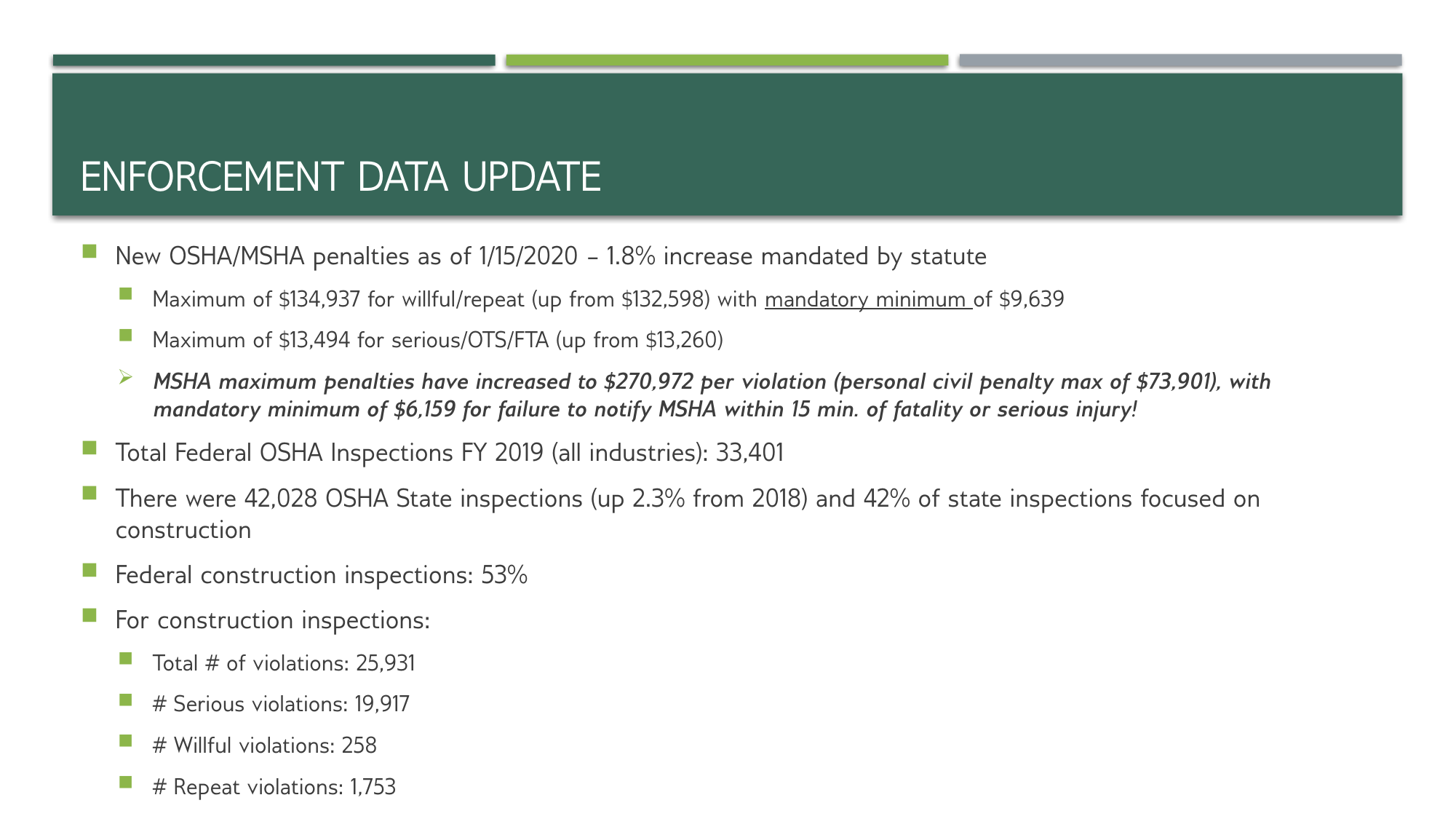

# Enforcement Data UPDATE
New OSHA/MSHA penalties as of 1/15/2020 – 1.8% increase mandated by statute
Maximum of $134,937 for willful/repeat (up from $132,598) with mandatory minimum of $9,639
Maximum of $13,494 for serious/OTS/FTA (up from $13,260)
MSHA maximum penalties have increased to $270,972 per violation (personal civil penalty max of $73,901), with mandatory minimum of $6,159 for failure to notify MSHA within 15 min. of fatality or serious injury!
Total Federal OSHA Inspections FY 2019 (all industries): 33,401
There were 42,028 OSHA State inspections (up 2.3% from 2018) and 42% of state inspections focused on construction
Federal construction inspections: 53%
For construction inspections:
Total # of violations: 25,931
# Serious violations: 19,917
# Willful violations: 258
# Repeat violations: 1,753